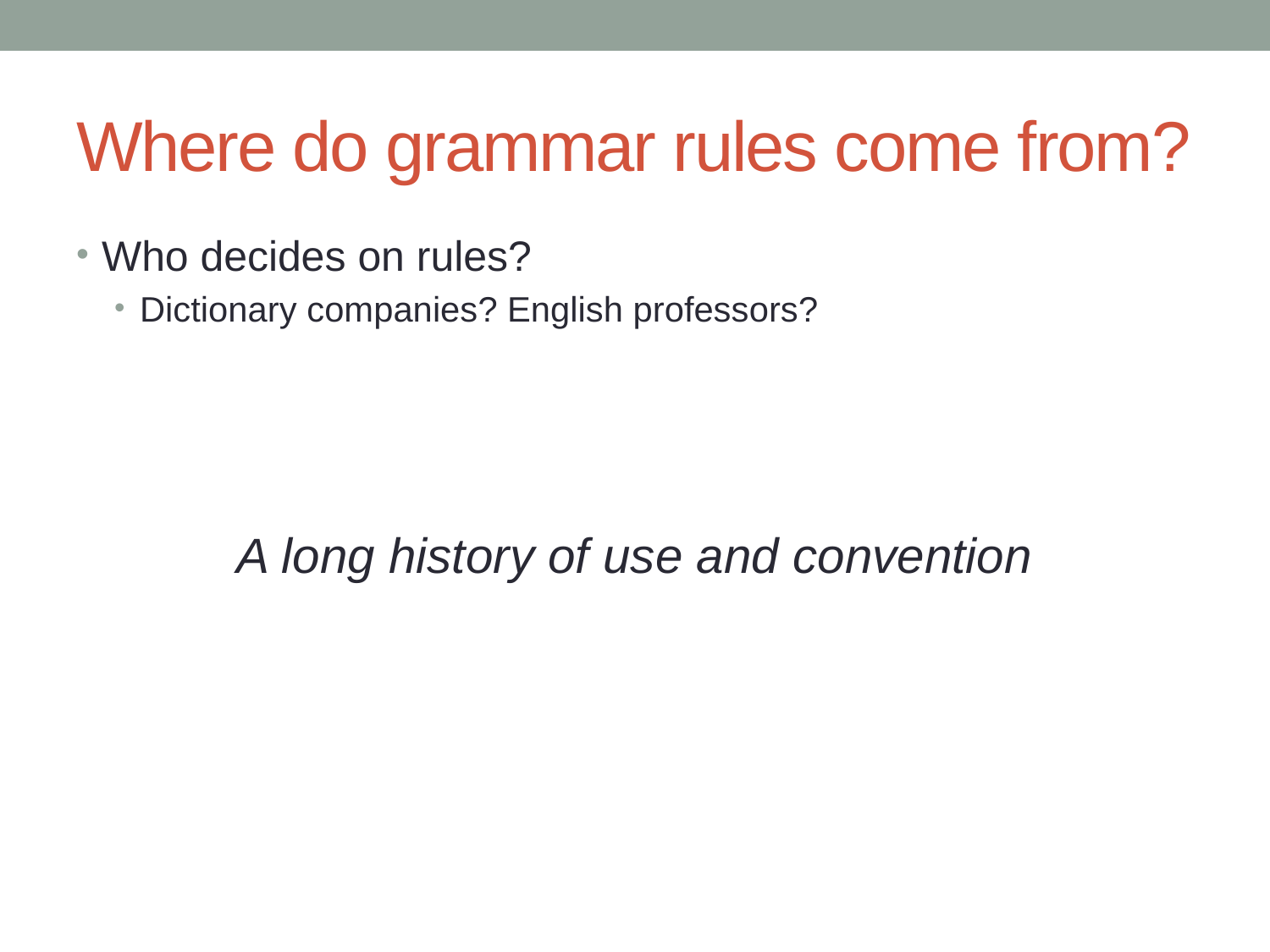

# Where do grammar rules come from?
Who decides on rules?
Dictionary companies? English professors?

A long history of use and convention